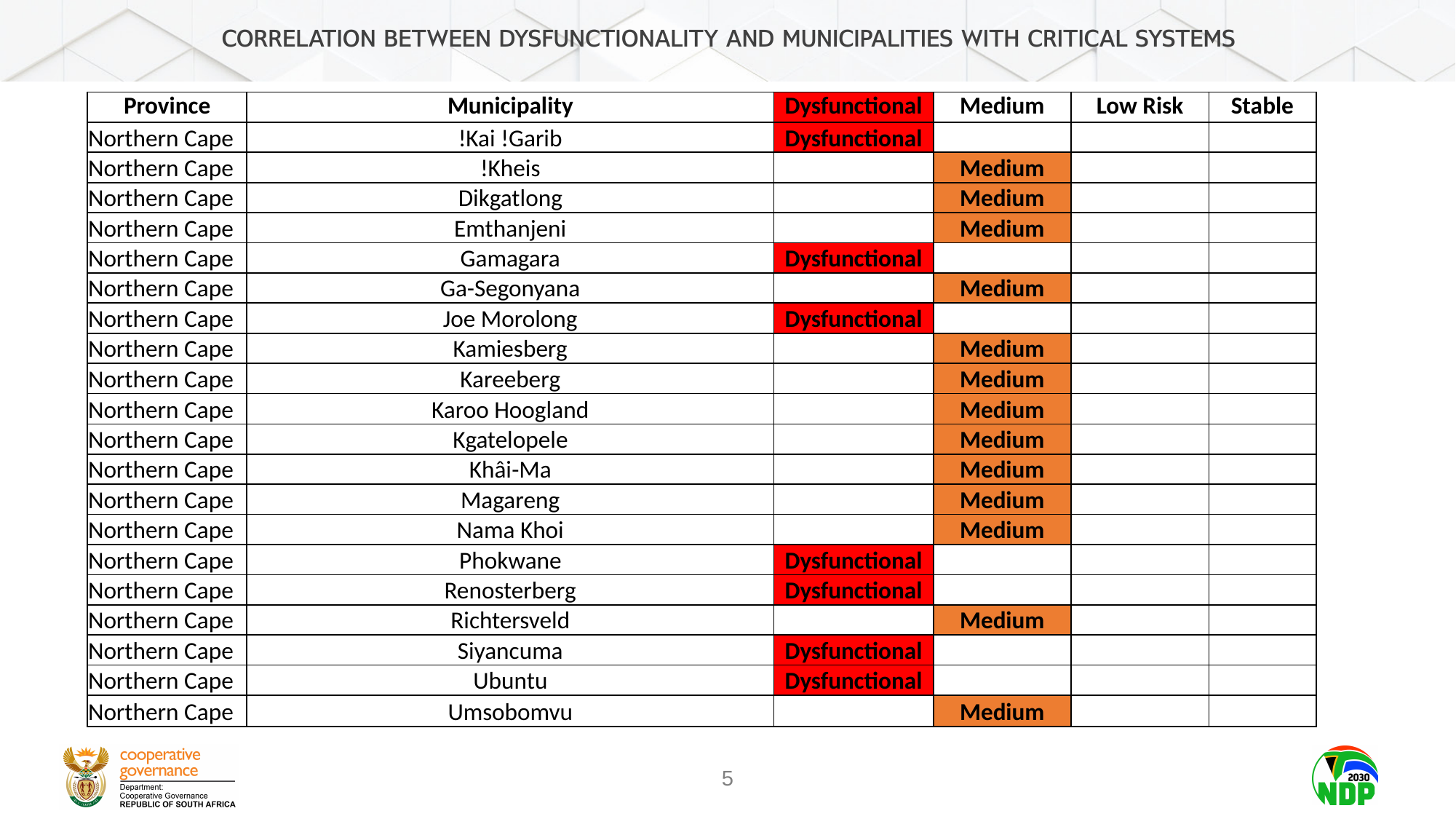

# Correlation between dysfunctionality and MUNICIPALITIES WITH CRITICAL SYSTEMS
| Province | Municipality | Dysfunctional | Medium | Low Risk | Stable |
| --- | --- | --- | --- | --- | --- |
| Northern Cape | !Kai !Garib | Dysfunctional |  |  |  |
| Northern Cape | !Kheis |  | Medium |  |  |
| Northern Cape | Dikgatlong |  | Medium |  |  |
| Northern Cape | Emthanjeni |  | Medium |  |  |
| Northern Cape | Gamagara | Dysfunctional |  |  |  |
| Northern Cape | Ga-Segonyana |  | Medium |  |  |
| Northern Cape | Joe Morolong | Dysfunctional |  |  |  |
| Northern Cape | Kamiesberg |  | Medium |  |  |
| Northern Cape | Kareeberg |  | Medium |  |  |
| Northern Cape | Karoo Hoogland |  | Medium |  |  |
| Northern Cape | Kgatelopele |  | Medium |  |  |
| Northern Cape | Khâi-Ma |  | Medium |  |  |
| Northern Cape | Magareng |  | Medium |  |  |
| Northern Cape | Nama Khoi |  | Medium |  |  |
| Northern Cape | Phokwane | Dysfunctional |  |  |  |
| Northern Cape | Renosterberg | Dysfunctional |  |  |  |
| Northern Cape | Richtersveld |  | Medium |  |  |
| Northern Cape | Siyancuma | Dysfunctional |  |  |  |
| Northern Cape | Ubuntu | Dysfunctional |  |  |  |
| Northern Cape | Umsobomvu |  | Medium |  |  |